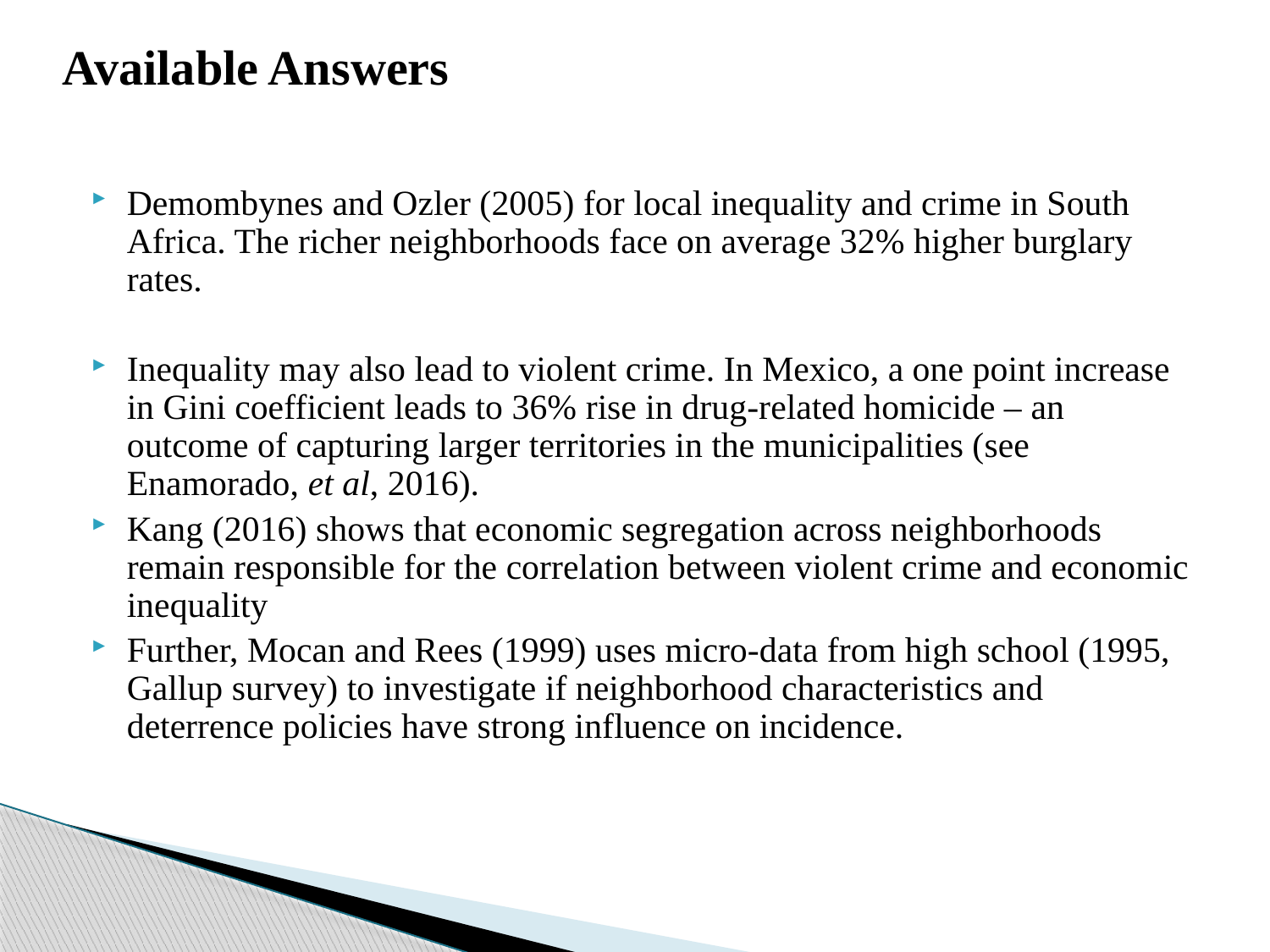

Available Answers

Demombynes and Ozler (2005) for local inequality and crime in South Africa. The richer neighborhoods face on average 32% higher burglary rates.

Inequality may also lead to violent crime. In Mexico, a one point increase in Gini coefficient leads to 36% rise in drug-related homicide – an outcome of capturing larger territories in the municipalities (see Enamorado, et al, 2016).
Kang (2016) shows that economic segregation across neighborhoods remain responsible for the correlation between violent crime and economic inequality
Further, Mocan and Rees (1999) uses micro-data from high school (1995, Gallup survey) to investigate if neighborhood characteristics and deterrence policies have strong influence on incidence.